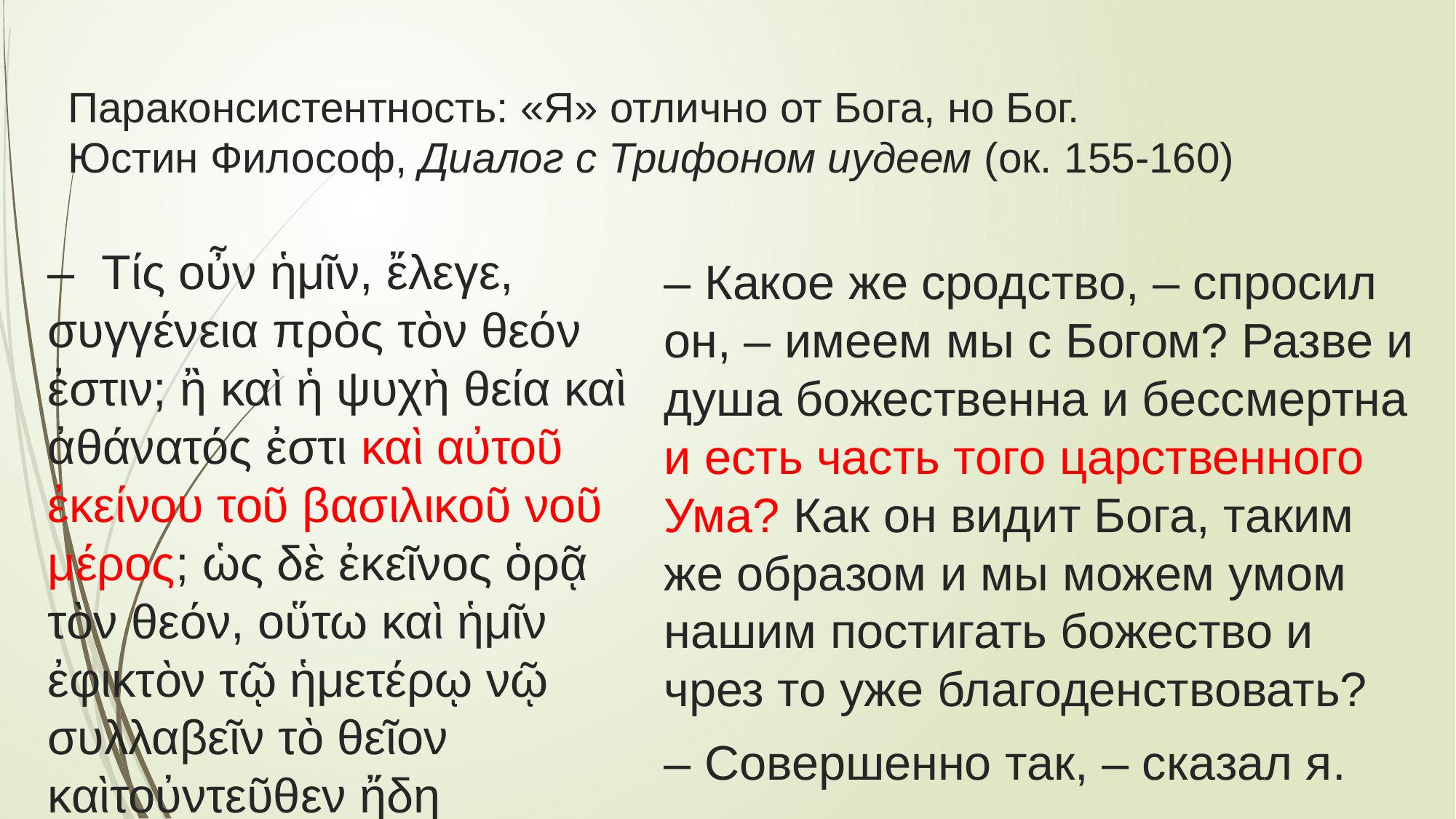

# Параконсистентность: «Я» отлично от Бога, но Бог. Юстин Философ, Диалог с Трифоном иудеем (ок. 155-160)
–  Τίς οὖν ἡμῖν, ἔλεγε, συγγένεια πρὸς τὸν θεόν ἐστιν; ἢ καὶ ἡ ψυχὴ θεία καὶ ἀθάνατός ἐστι καὶ αὐτοῦ ἐκείνου τοῦ βασιλικοῦ νοῦ μέρος; ὡς δὲ ἐκεῖνος ὁρᾷ τὸν θεόν, οὕτω καὶ ἡμῖν ἐφικτὸν τῷ ἡμετέρῳ νῷ συλλαβεῖν τὸ θεῖον καὶτοὐντεῦθεν ἤδη εὐδαιμονεῖν;
– Πάνυ μὲν οὖν, ἔφην.

– Какое же сродство, – спросил он, – имеем мы с Богом? Разве и душа божественна и бессмертна и есть часть того царственного Ума? Как он видит Бога, таким же образом и мы можем умом нашим постигать божество и чрез то уже благоденствовать?
– Совершенно так, – сказал я.